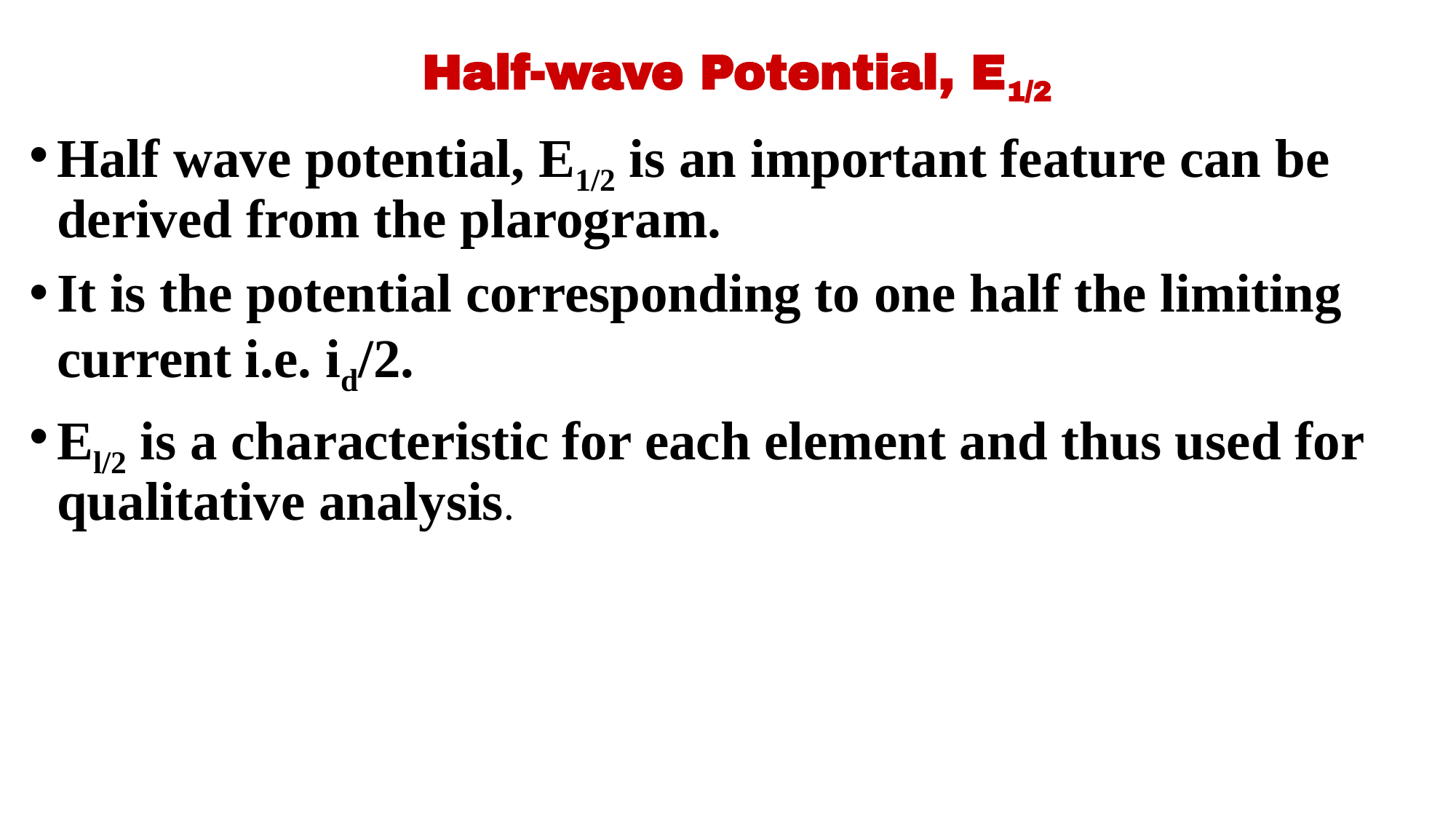

# Half-wave Potential, E1/2
Half wave potential, E1/2 is an important feature can be derived from the plarogram.
It is the potential corresponding to one half the limiting current i.e. id/2.
El/2 is a characteristic for each element and thus used for qualitative analysis.